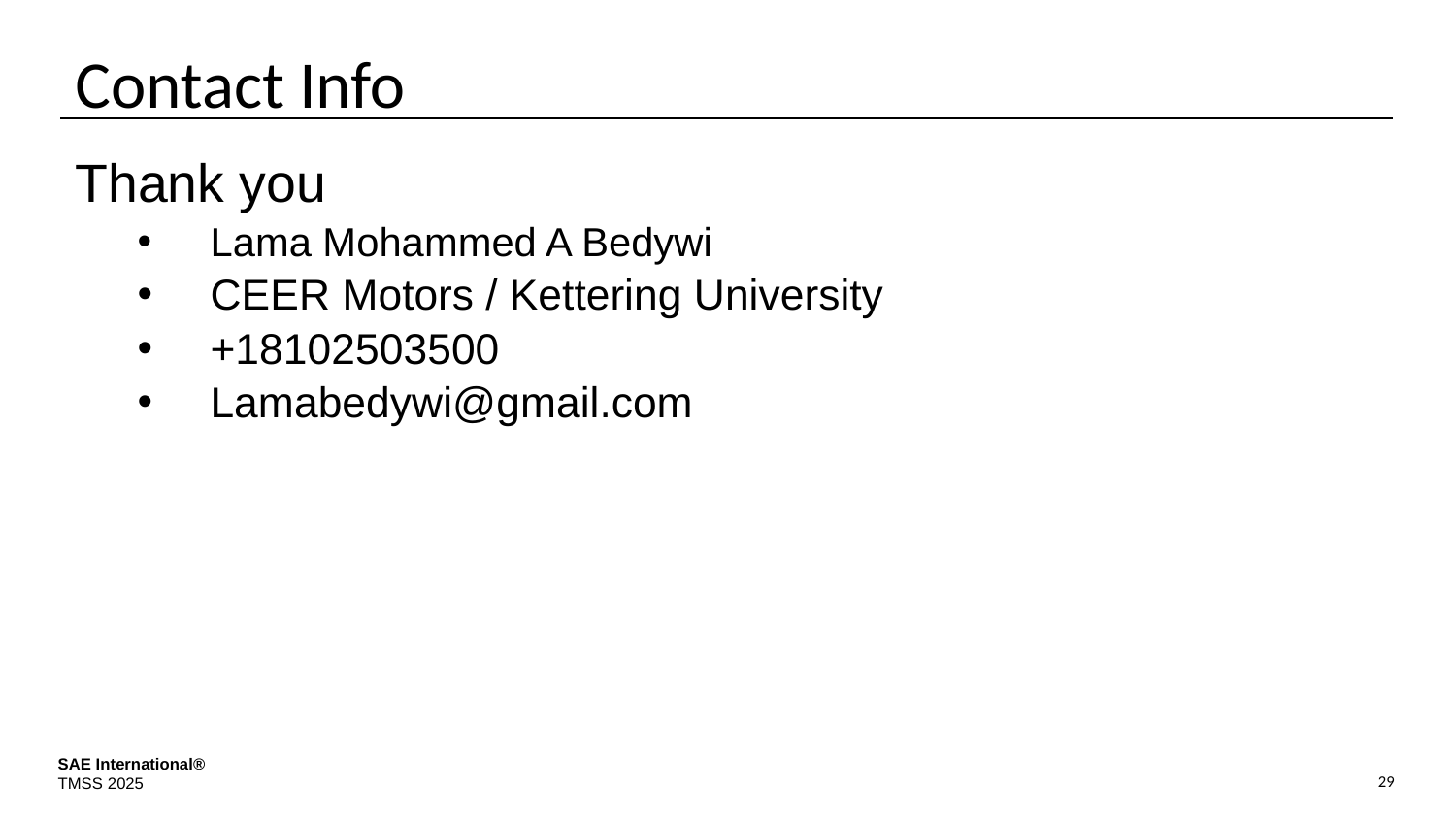

# Contact Info
Thank you
Lama Mohammed A Bedywi
CEER Motors / Kettering University
+18102503500
Lamabedywi@gmail.com